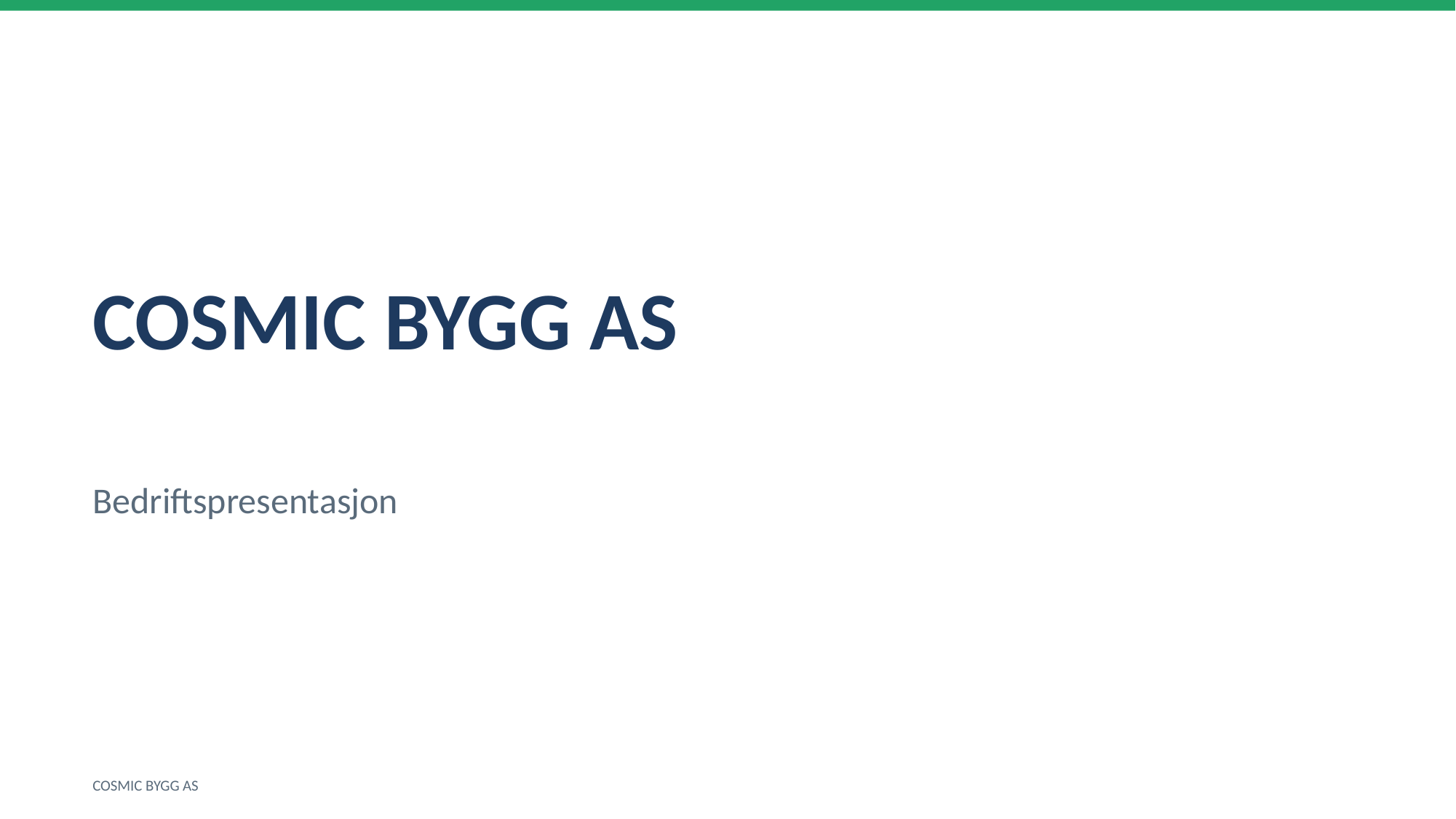

COSMIC BYGG AS
Bedriftspresentasjon
COSMIC BYGG AS